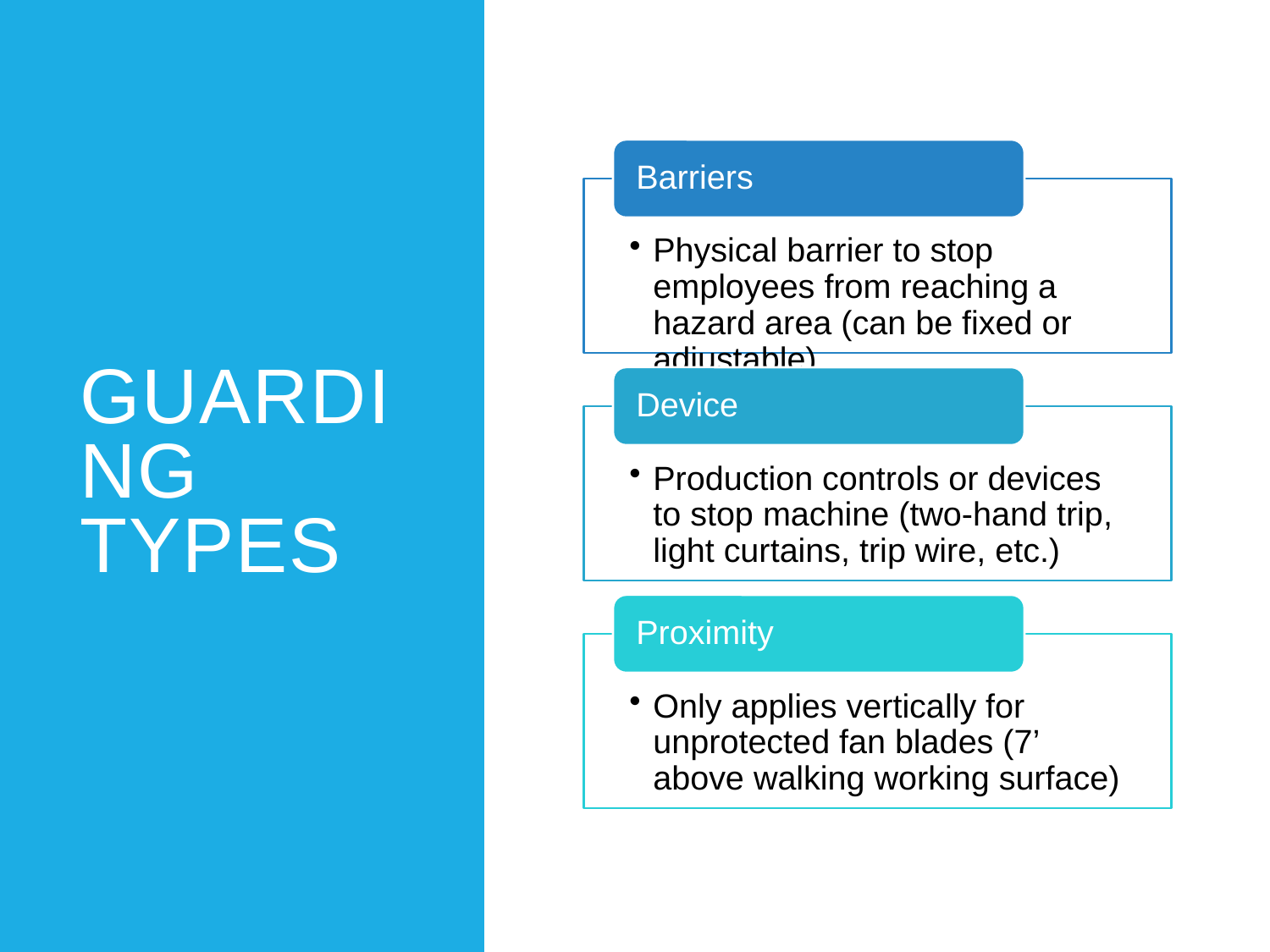

# Guarding Types
Physical barrier to stop employees from reaching a hazard area (can be fixed or adjustable)
Barriers
Production controls or devices to stop machine (two-hand trip, light curtains, trip wire, etc.)
Device
Only applies vertically for unprotected fan blades (7’ above walking working surface)
Proximity